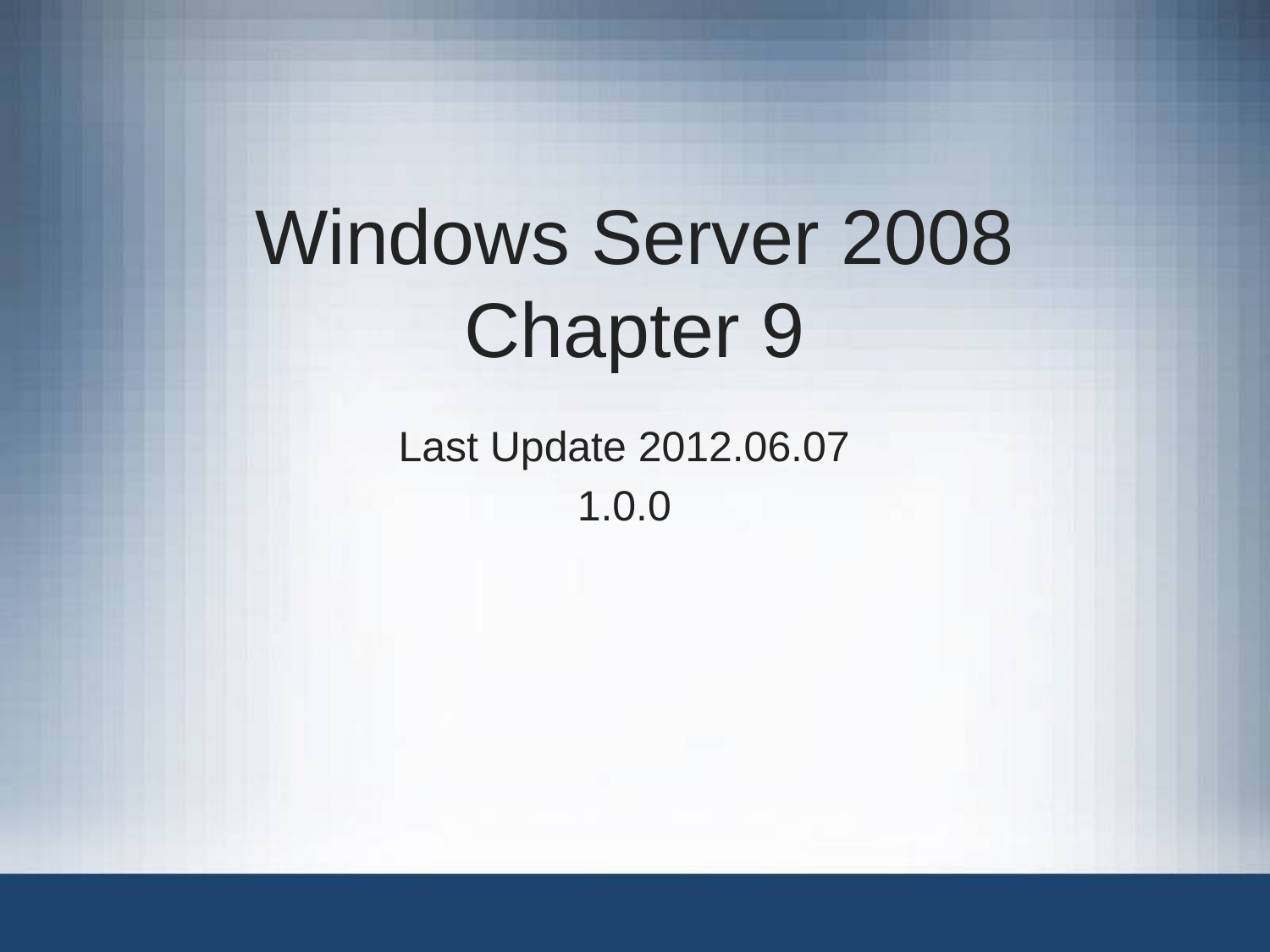

# Windows Server 2008 Chapter 9
Last Update 2012.06.07
1.0.0